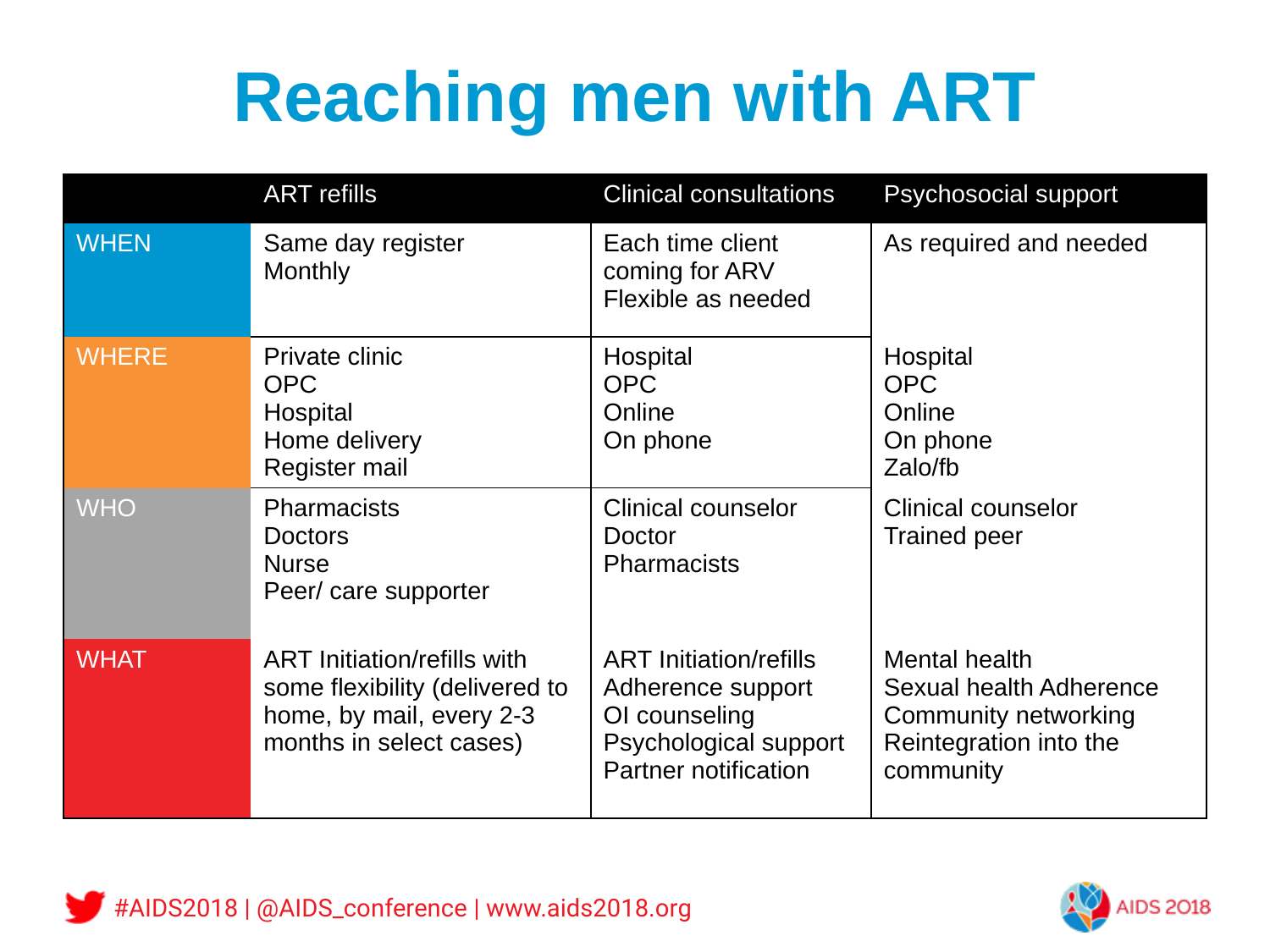

# Reaching men with ART
|  | ART refills | Clinical consultations | Psychosocial support |
| --- | --- | --- | --- |
| WHEN | Same day register Monthly | Each time client coming for ARV Flexible as needed | As required and needed |
| WHERE | Private clinic OPC Hospital Home delivery Register mail | Hospital OPC Online On phone | Hospital OPC Online On phone Zalo/fb |
| WHO | Pharmacists Doctors Nurse Peer/ care supporter | Clinical counselor Doctor Pharmacists | Clinical counselor Trained peer |
| WHAT | ART Initiation/refills with some flexibility (delivered to home, by mail, every 2-3 months in select cases) | ART Initiation/refills Adherence support OI counseling Psychological support Partner notification | Mental health Sexual health Adherence Community networking Reintegration into the community |